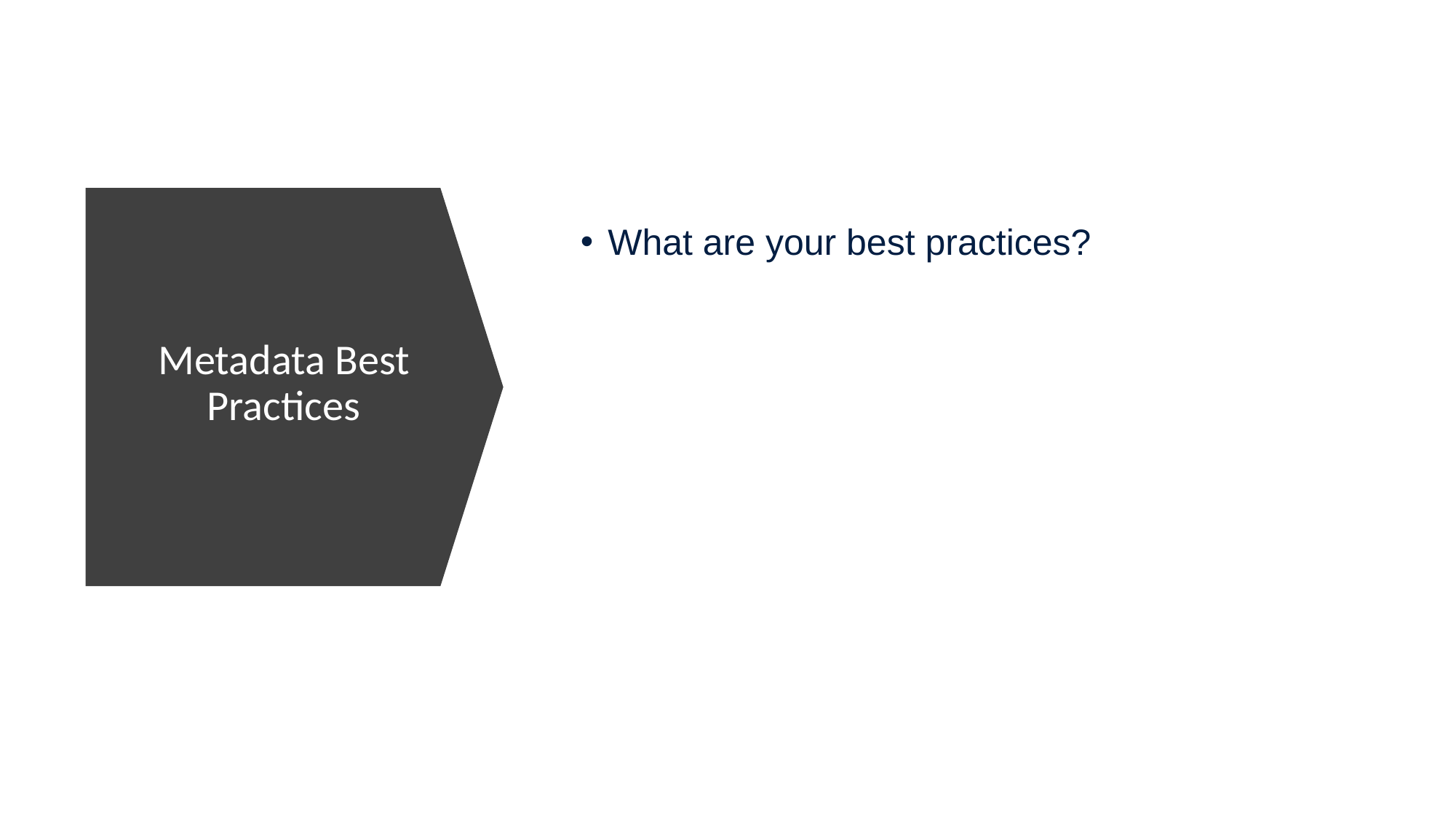

What are your best practices?
# Metadata Best Practices